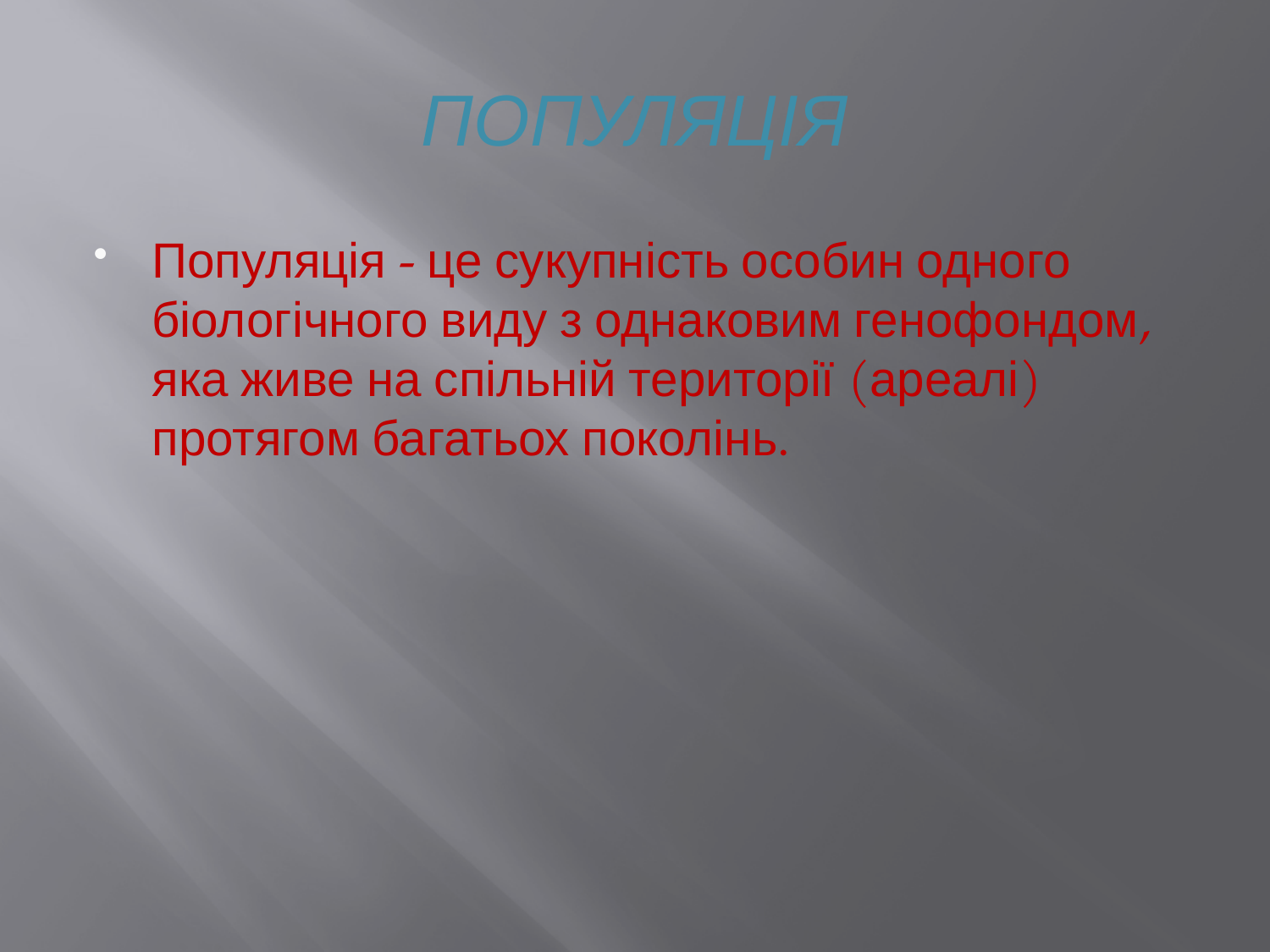

# ПОПУЛЯЦІЯ
Популяція - це сукупність особин одного біологічного виду з однаковим генофондом, яка живе на спільній території (ареалі) протягом багатьох поколінь.